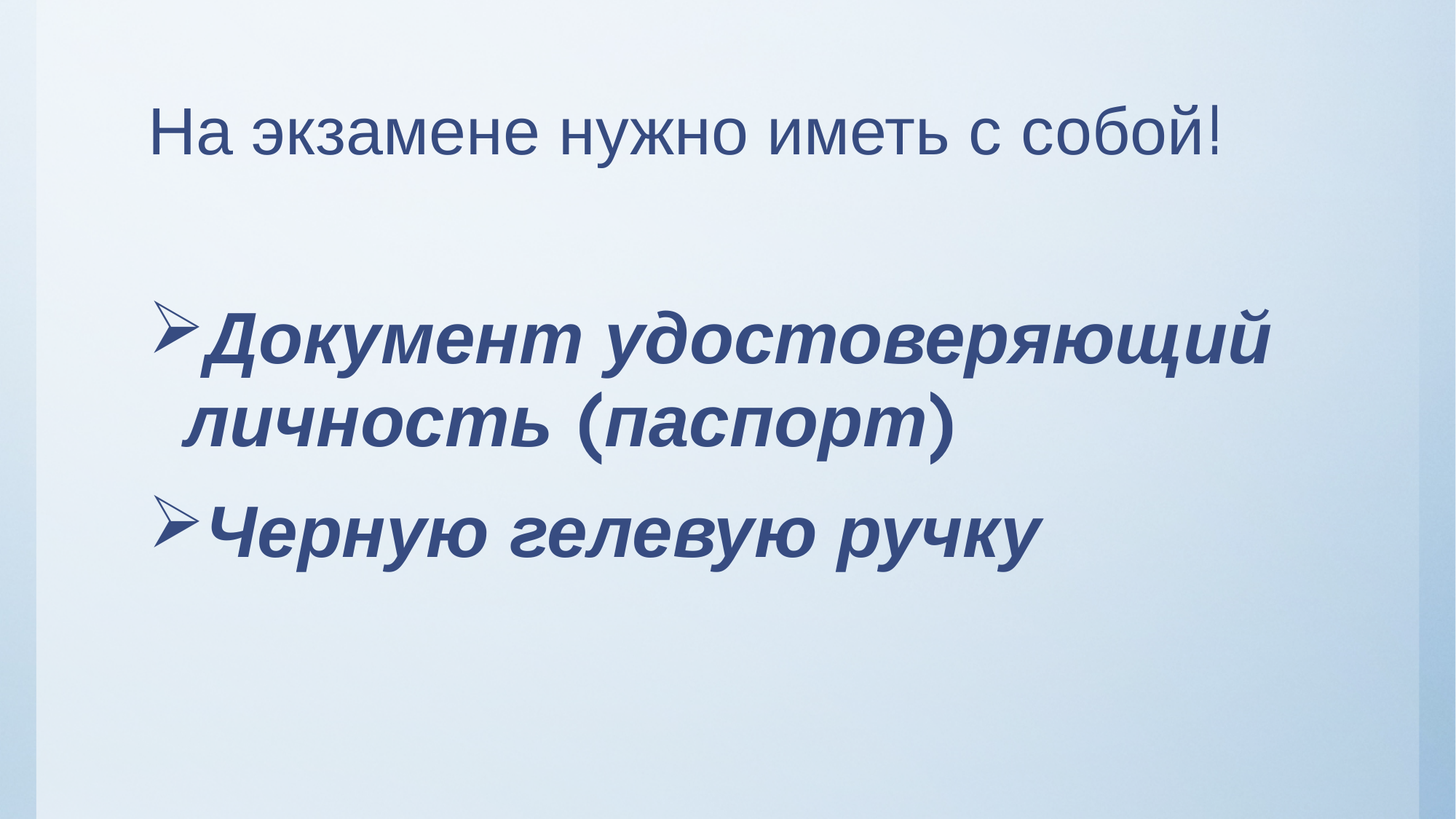

# На экзамене нужно иметь с собой!

Документ удостоверяющий личность (паспорт)
Черную гелевую ручку